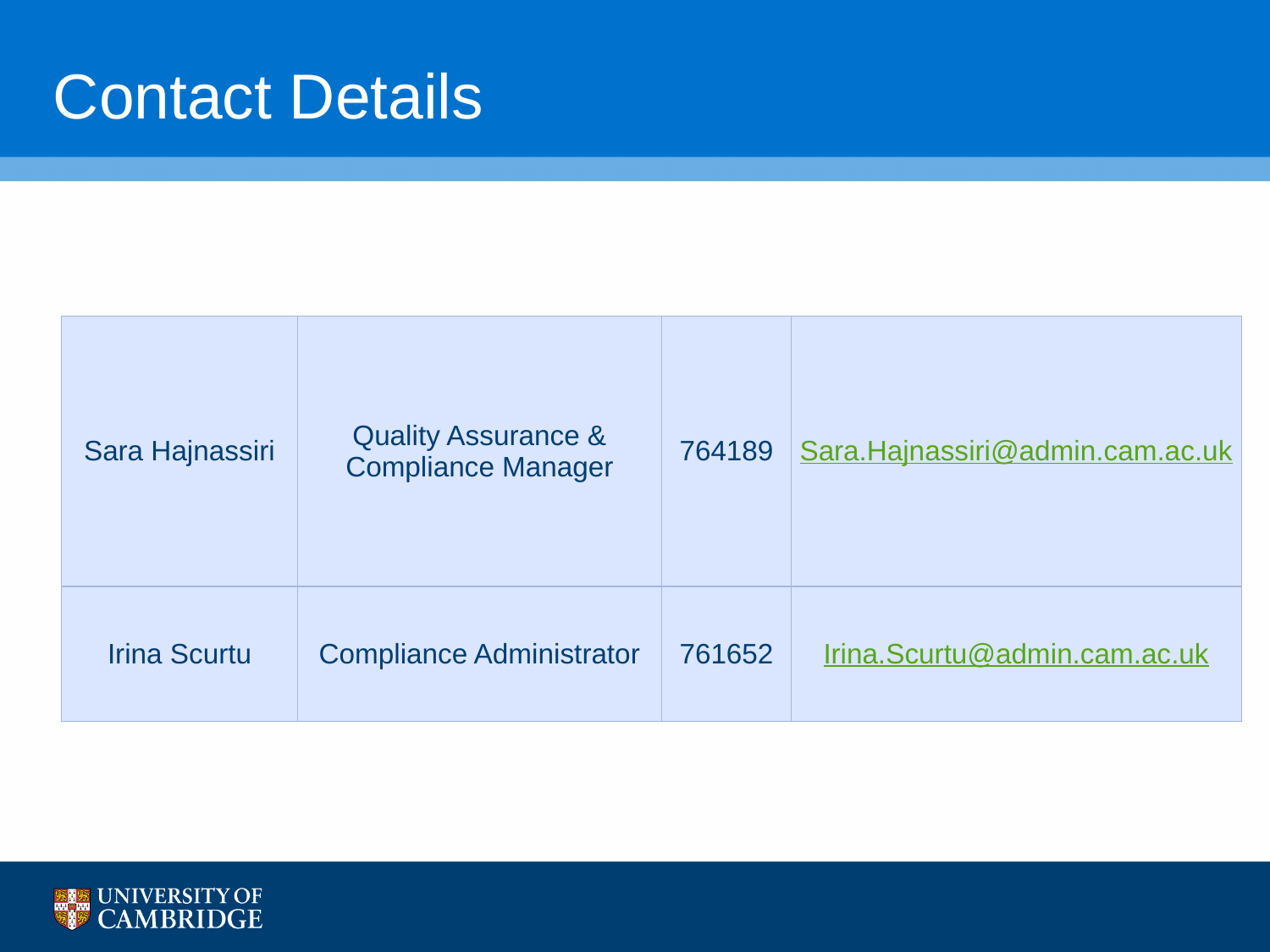

# Contact Details
| Sara Hajnassiri | Quality Assurance & Compliance Manager | 764189 | Sara.Hajnassiri@admin.cam.ac.uk |
| --- | --- | --- | --- |
| Irina Scurtu | Compliance Administrator | 761652 | Irina.Scurtu@admin.cam.ac.uk |